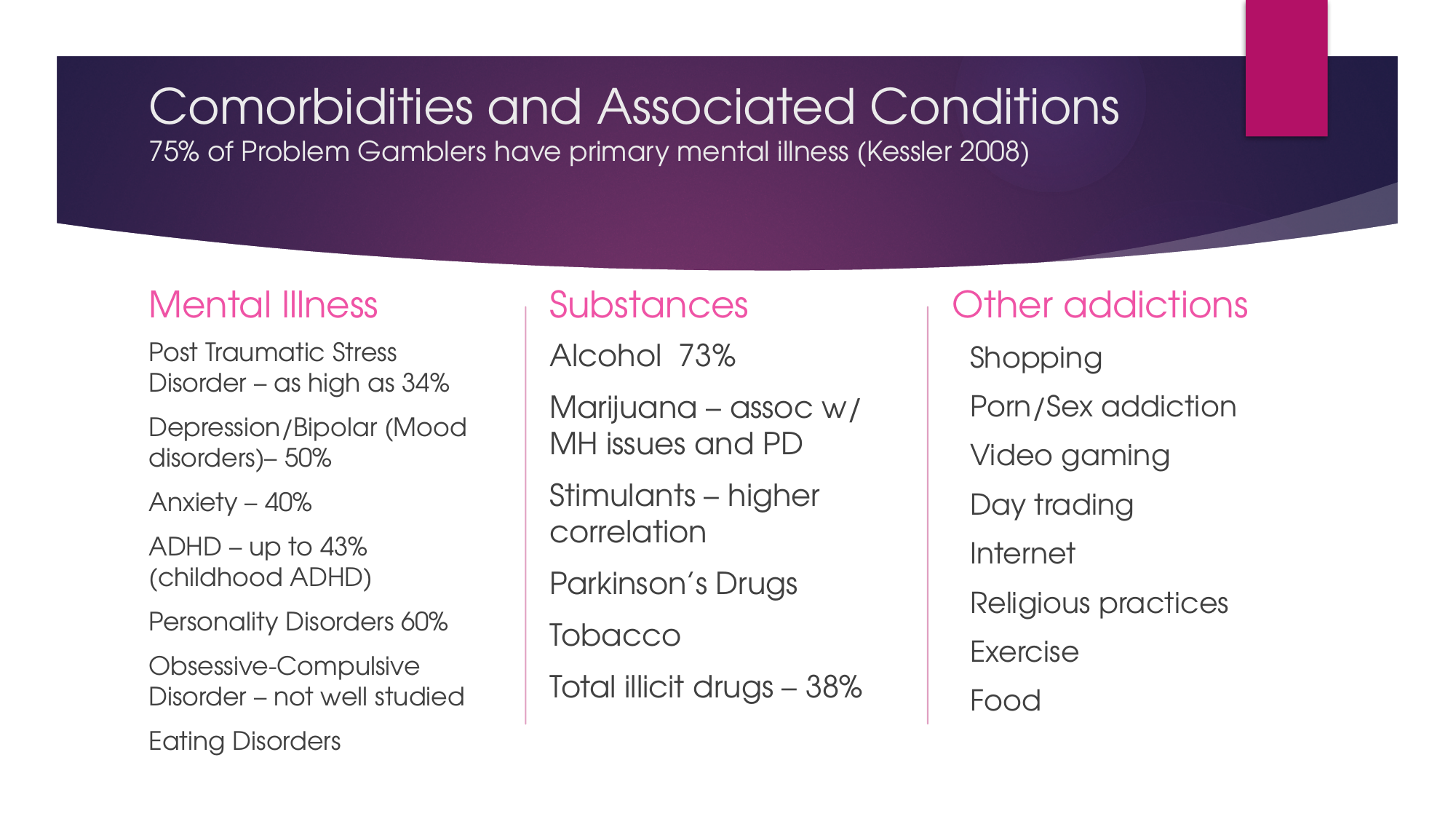

# Comorbidities and Associated Conditions 75% of Problem Gamblers have primary mental illness (Kessler 2008)
Mental Illness
Substances
Other addictions
Alcohol  73%
Marijuana – assoc w/ MH issues and PD
Stimulants – higher correlation
Parkinson’s Drugs
Tobacco
Total illicit drugs – 38%

Post Traumatic Stress Disorder – as high as 34%
Depression/Bipolar (Mood disorders)– 50%
Anxiety – 40%
ADHD – up to 43% (childhood ADHD)
Personality Disorders 60%
Obsessive-Compulsive Disorder – not well studied
Eating Disorders
Shopping
Porn/Sex addiction
Video gaming
Day trading
Internet
Religious practices
Exercise
Food